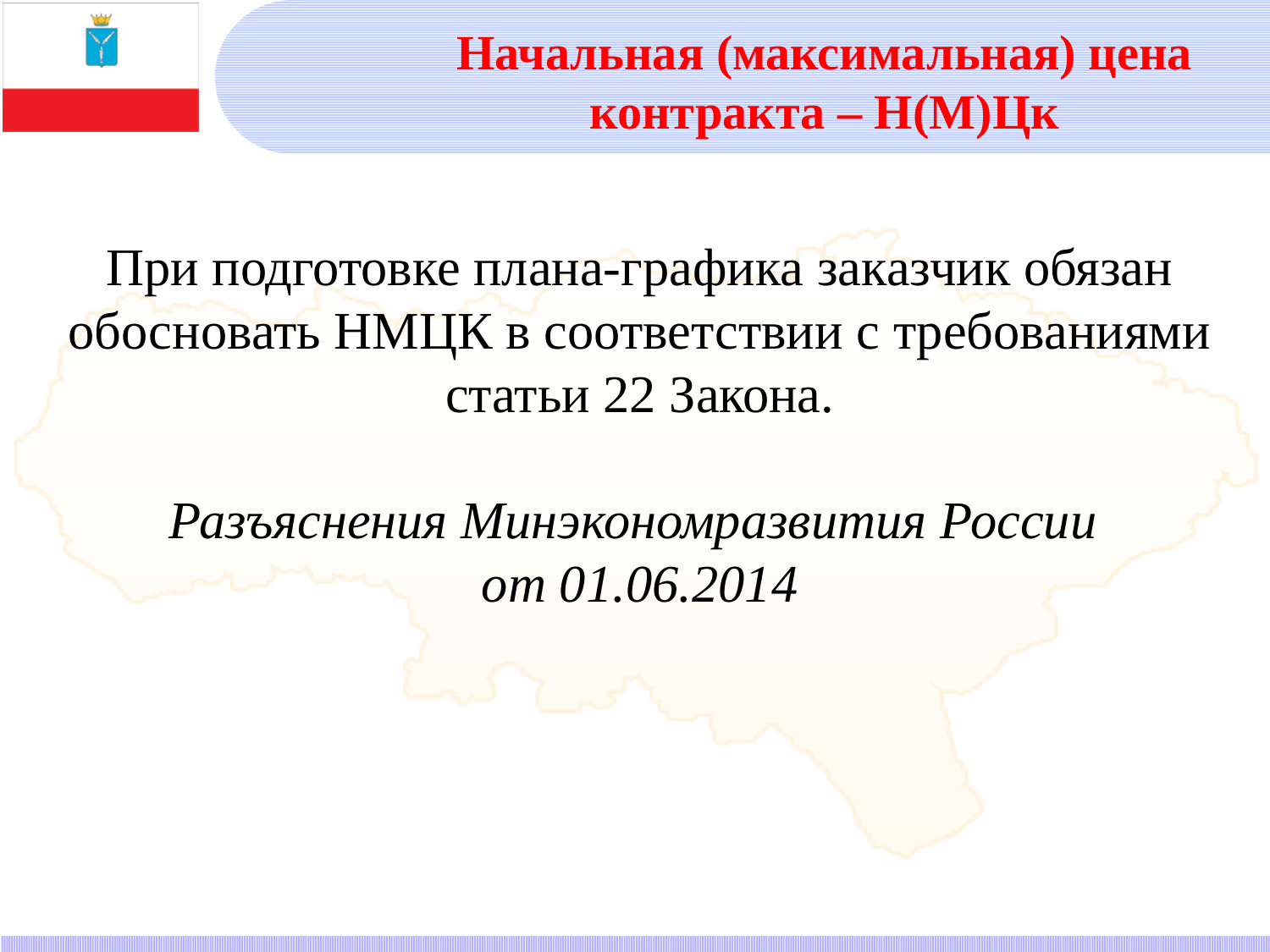

# Начальная (максимальная) цена контракта – Н(М)Цк
При подготовке плана-графика заказчик обязан обосновать НМЦК в соответствии с требованиями статьи 22 Закона.

Разъяснения Минэкономразвития России
от 01.06.2014